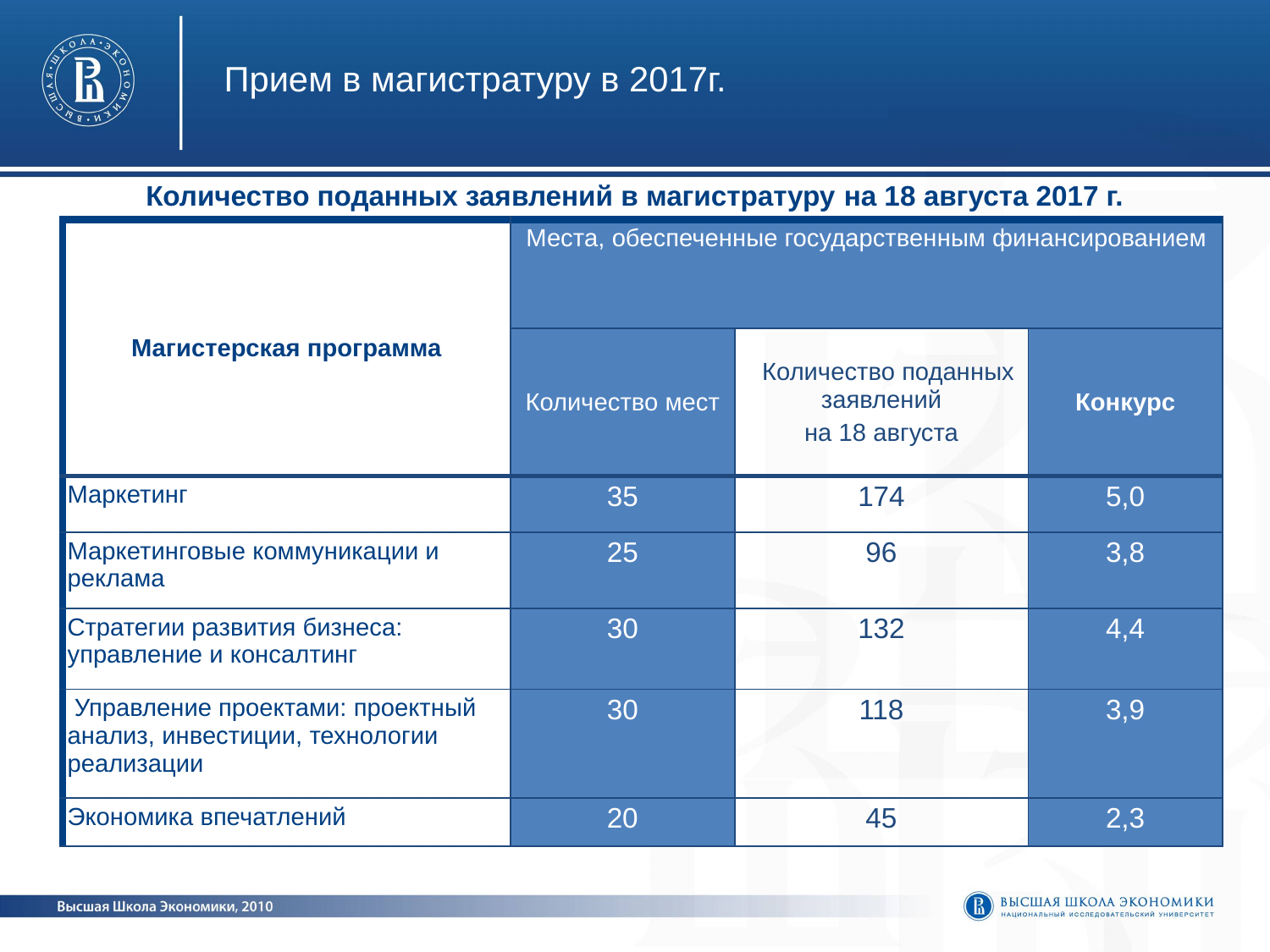

Прием в магистратуру в 2017г.
Количество поданных заявлений в магистратуру на 18 августа 2017 г.
| Магистерская программа | Места, обеспеченные государственным финансированием |  |  |
| --- | --- | --- | --- |
|  | Количество мест | Количество поданных заявлений на 18 августа | Конкурс |
| Маркетинг | 35 | 174 | 5,0 |
| Маркетинговые коммуникации и реклама | 25 | 96 | 3,8 |
| Стратегии развития бизнеса: управление и консалтинг | 30 | 132 | 4,4 |
| Управление проектами: проектный анализ, инвестиции, технологии реализации | 30 | 118 | 3,9 |
| Экономика впечатлений | 20 | 45 | 2,3 |